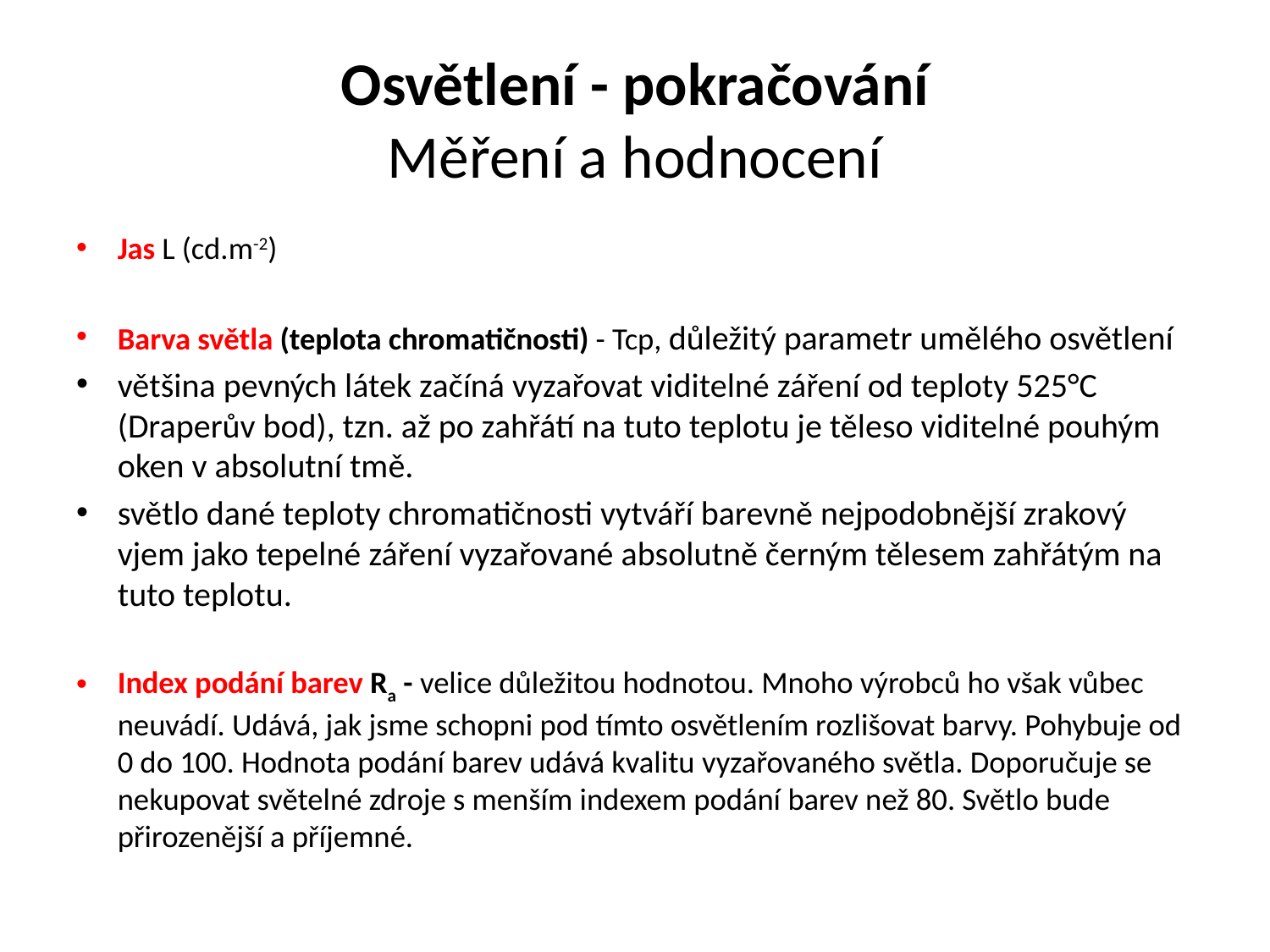

# Osvětlení - pokračování Měření a hodnocení
Jas L (cd.m-2)

Barva světla (teplota chromatičnosti) - Tcp, důležitý parametr umělého osvětlení
většina pevných látek začíná vyzařovat viditelné záření od teploty 525°C (Draperův bod), tzn. až po zahřátí na tuto teplotu je těleso viditelné pouhým oken v absolutní tmě.
světlo dané teploty chromatičnosti vytváří barevně nejpodobnější zrakový vjem jako tepelné záření vyzařované absolutně černým tělesem zahřátým na tuto teplotu.

Index podání barev Ra - velice důležitou hodnotou. Mnoho výrobců ho však vůbec neuvádí. Udává, jak jsme schopni pod tímto osvětlením rozlišovat barvy. Pohybuje od 0 do 100. Hodnota podání barev udává kvalitu vyzařovaného světla. Doporučuje se nekupovat světelné zdroje s menším indexem podání barev než 80. Světlo bude přirozenější a příjemné.